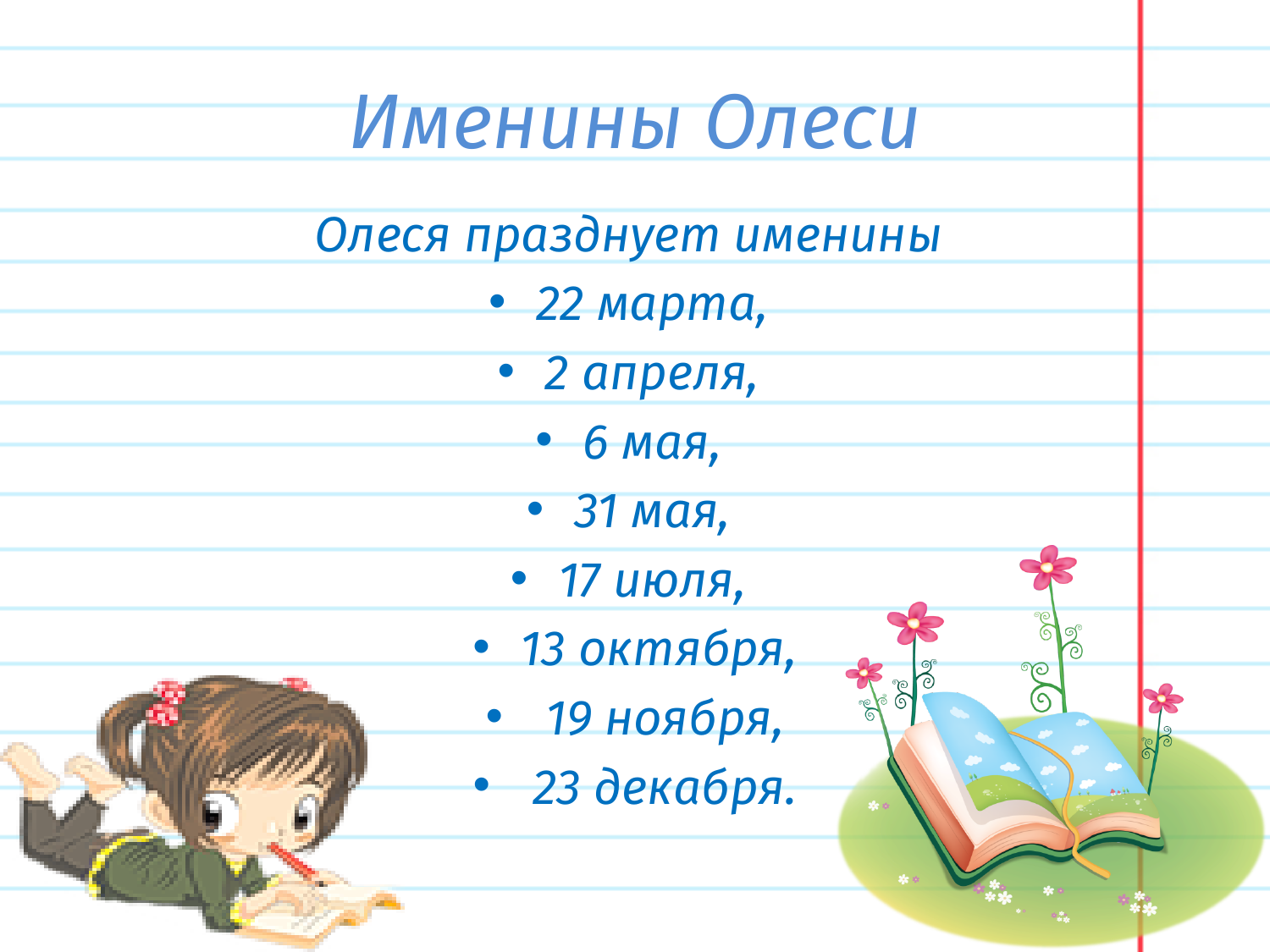

# Именины Олеси
Олеся празднует именины
22 марта,
2 апреля,
6 мая,
31 мая,
17 июля,
13 октября,
 19 ноября,
 23 декабря.